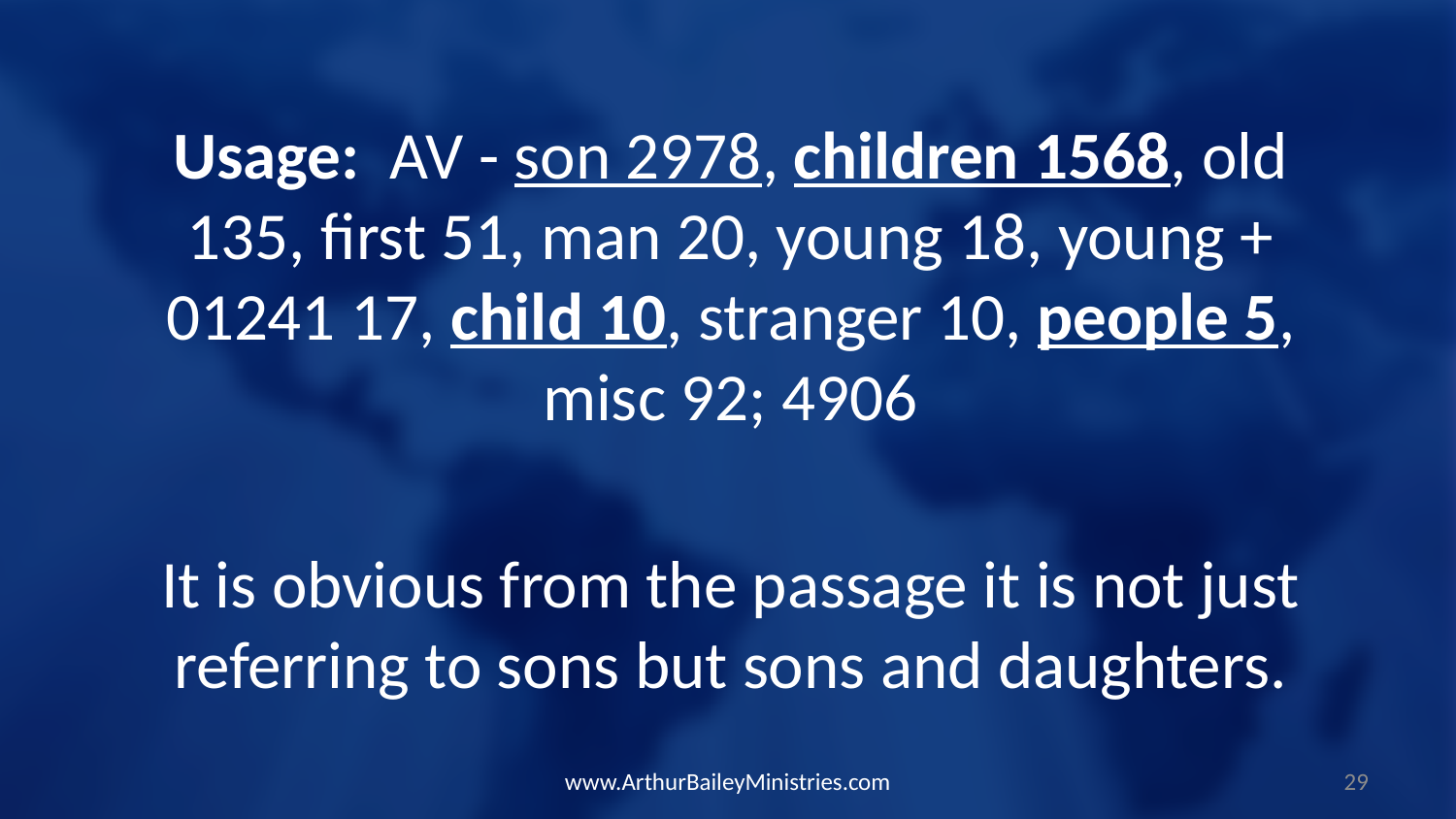

Usage:  AV - son 2978, children 1568, old 135, first 51, man 20, young 18, young + 01241 17, child 10, stranger 10, people 5, misc 92; 4906

It is obvious from the passage it is not just referring to sons but sons and daughters.

www.ArthurBaileyMinistries.com
29